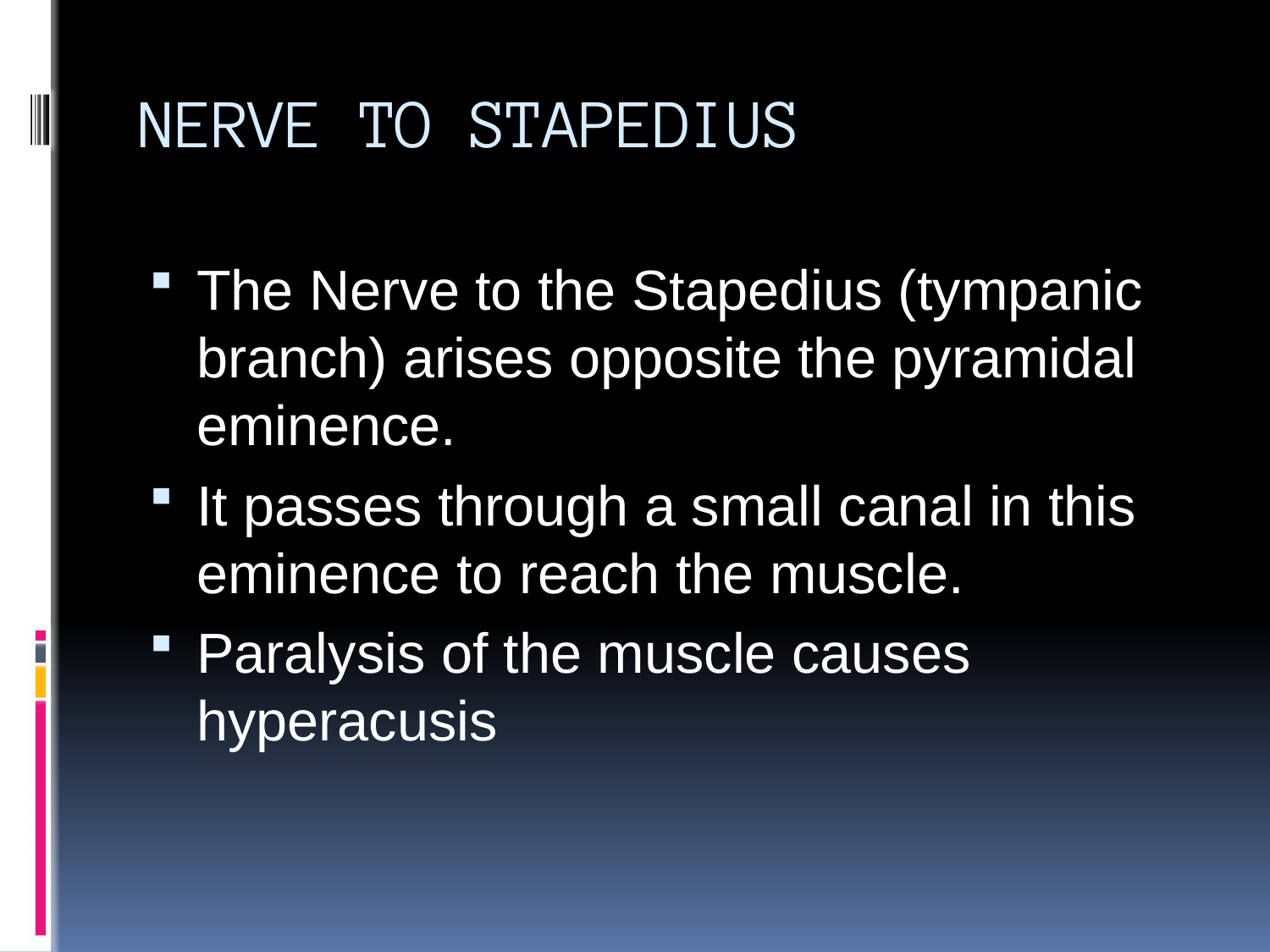

# NERVE TO STAPEDIUS
The Nerve to the Stapedius (tympanic branch) arises opposite the pyramidal eminence.
It passes through a small canal in this eminence to reach the muscle.
Paralysis of the muscle causes hyperacusis